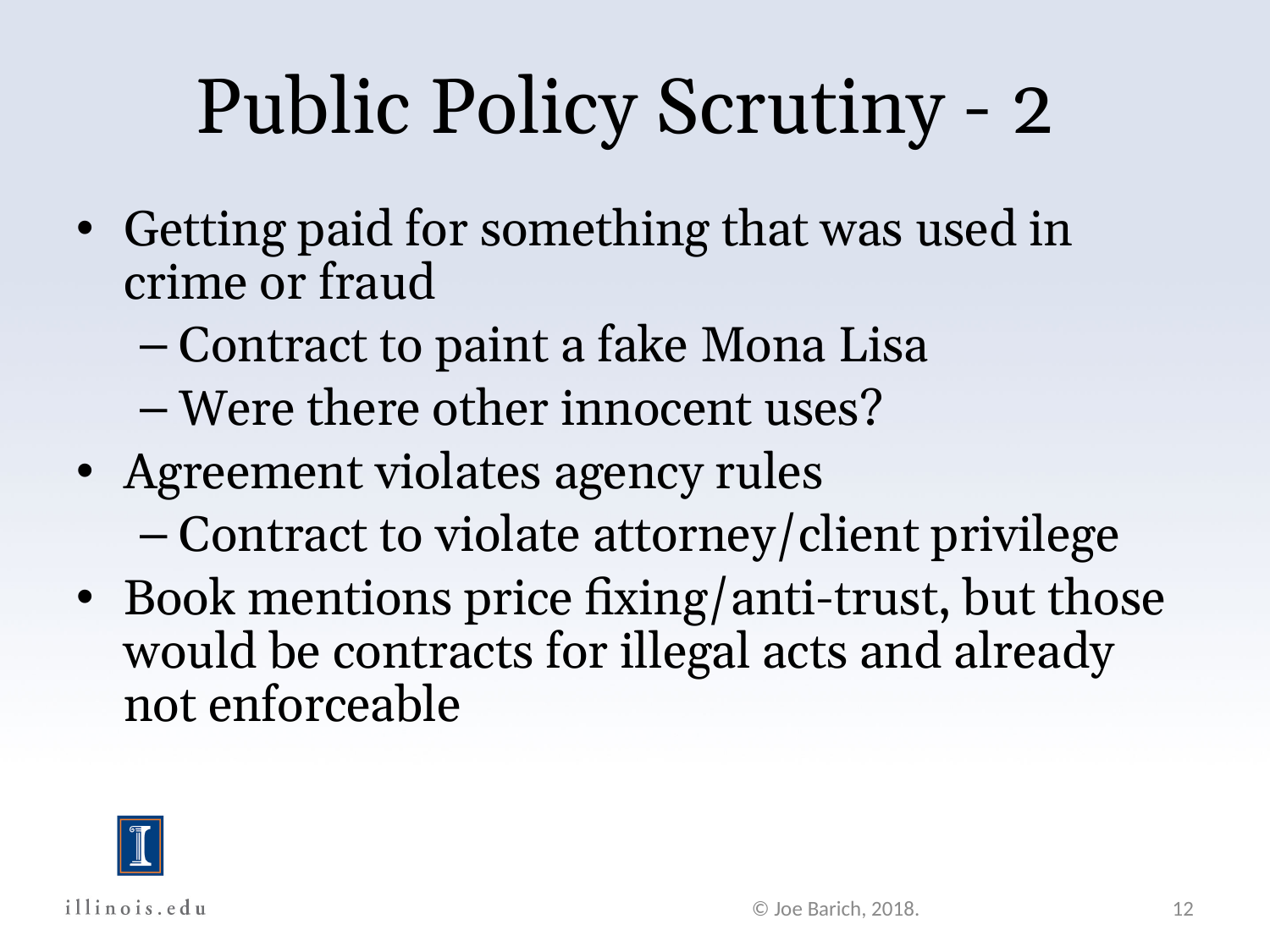

Public Policy Scrutiny - 2
Getting paid for something that was used in crime or fraud
Contract to paint a fake Mona Lisa
Were there other innocent uses?
Agreement violates agency rules
Contract to violate attorney/client privilege
Book mentions price fixing/anti-trust, but those would be contracts for illegal acts and already not enforceable
© Joe Barich, 2018.
12